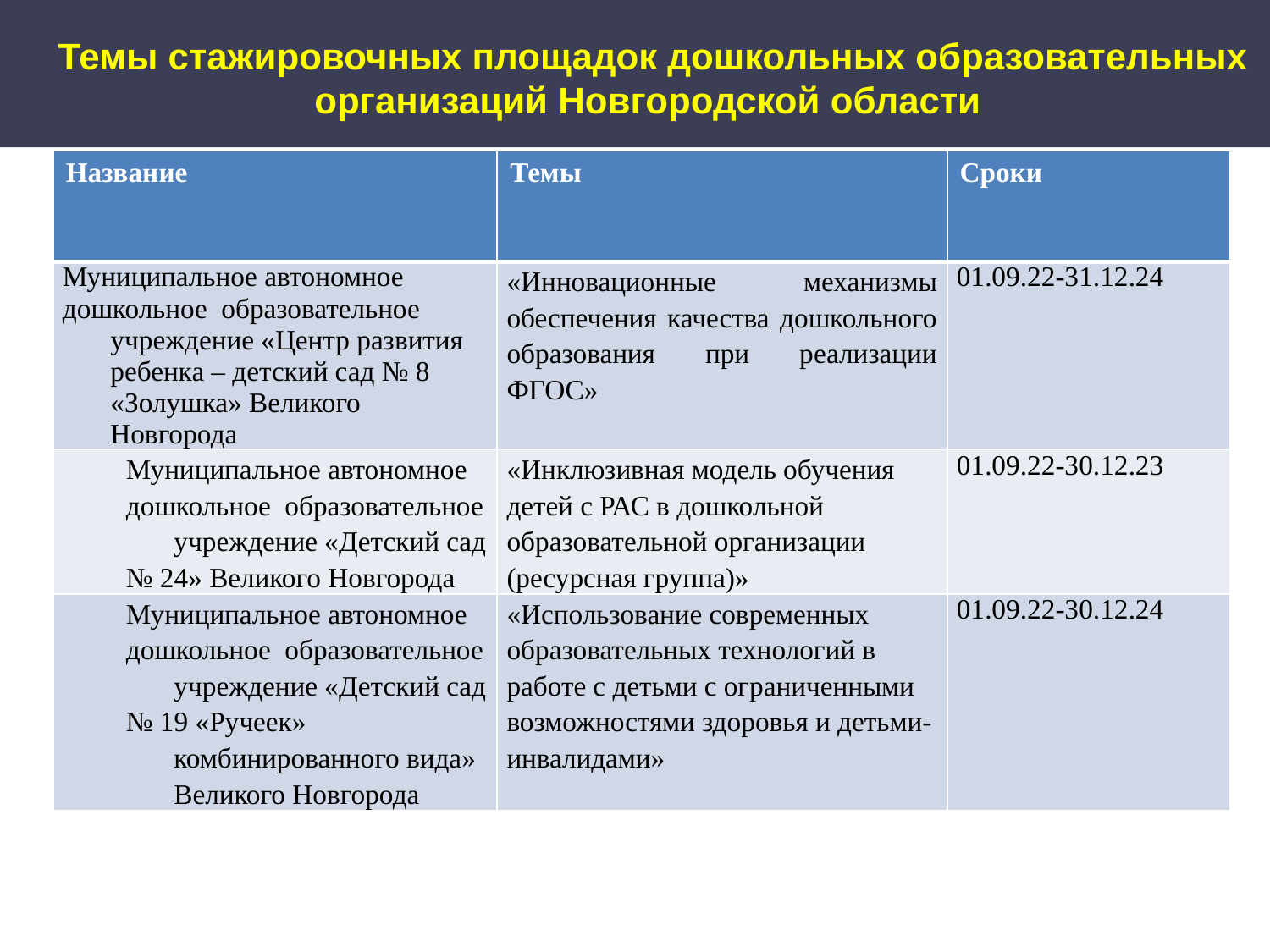

# Темы стажировочных площадок дошкольных образовательных организаций Новгородской области
| Название | Темы | Сроки |
| --- | --- | --- |
| Муниципальное автономное дошкольное образовательное учреждение «Центр развития ребенка – детский сад № 8 «Золушка» Великого Новгорода | «Инновационные механизмы обеспечения качества дошкольного образования при реализации ФГОС» | 01.09.22-31.12.24 |
| Муниципальное автономное дошкольное образовательное учреждение «Детский сад № 24» Великого Новгорода | «Инклюзивная модель обучения детей с РАС в дошкольной образовательной организации (ресурсная группа)» | 01.09.22-30.12.23 |
| Муниципальное автономное дошкольное образовательное учреждение «Детский сад № 19 «Ручеек» комбинированного вида» Великого Новгорода | «Использование современных образовательных технологий в работе с детьми с ограниченными возможностями здоровья и детьми-инвалидами» | 01.09.22-30.12.24 |